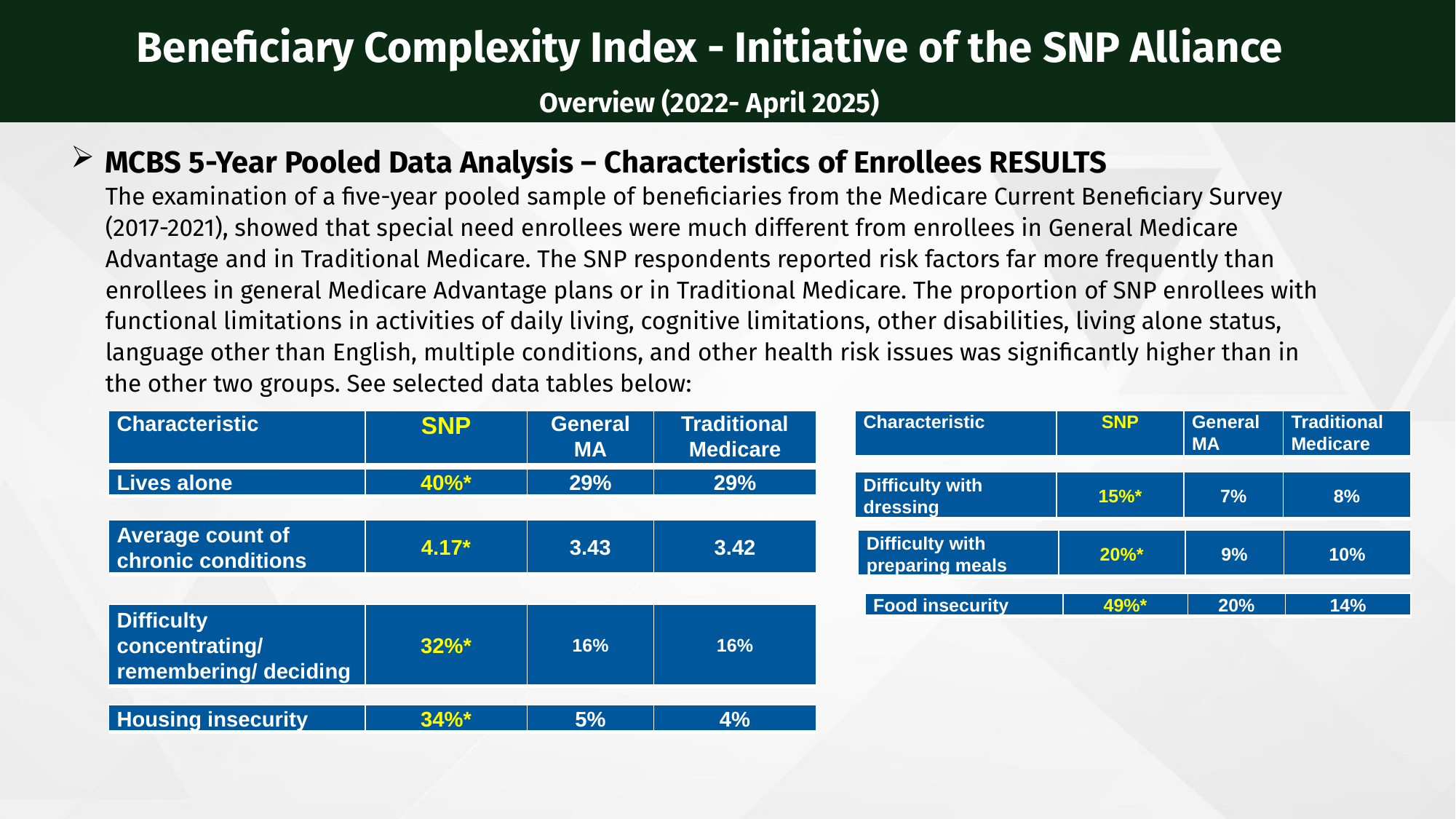

Beneficiary Complexity Index - Initiative of the SNP Alliance
Overview (2022- April 2025)
MCBS 5-Year Pooled Data Analysis – Characteristics of Enrollees RESULTS
The examination of a five-year pooled sample of beneficiaries from the Medicare Current Beneficiary Survey (2017-2021), showed that special need enrollees were much different from enrollees in General Medicare Advantage and in Traditional Medicare. The SNP respondents reported risk factors far more frequently than enrollees in general Medicare Advantage plans or in Traditional Medicare. The proportion of SNP enrollees with functional limitations in activities of daily living, cognitive limitations, other disabilities, living alone status, language other than English, multiple conditions, and other health risk issues was significantly higher than in the other two groups. See selected data tables below:

| Characteristic | SNP | General MA | Traditional Medicare |
| --- | --- | --- | --- |
| Characteristic | SNP | General MA | Traditional Medicare |
| --- | --- | --- | --- |
| Lives alone | 40%\* | 29% | 29% |
| --- | --- | --- | --- |
| Difficulty with dressing | 15%\* | 7% | 8% |
| --- | --- | --- | --- |
| Average count of chronic conditions | 4.17\* | 3.43 | 3.42 |
| --- | --- | --- | --- |
| Difficulty with preparing meals | 20%\* | 9% | 10% |
| --- | --- | --- | --- |
| Food insecurity | 49%\* | 20% | 14% |
| --- | --- | --- | --- |
| Difficulty concentrating/ remembering/ deciding | 32%\* | 16% | 16% |
| --- | --- | --- | --- |
| Housing insecurity | 34%\* | 5% | 4% |
| --- | --- | --- | --- |